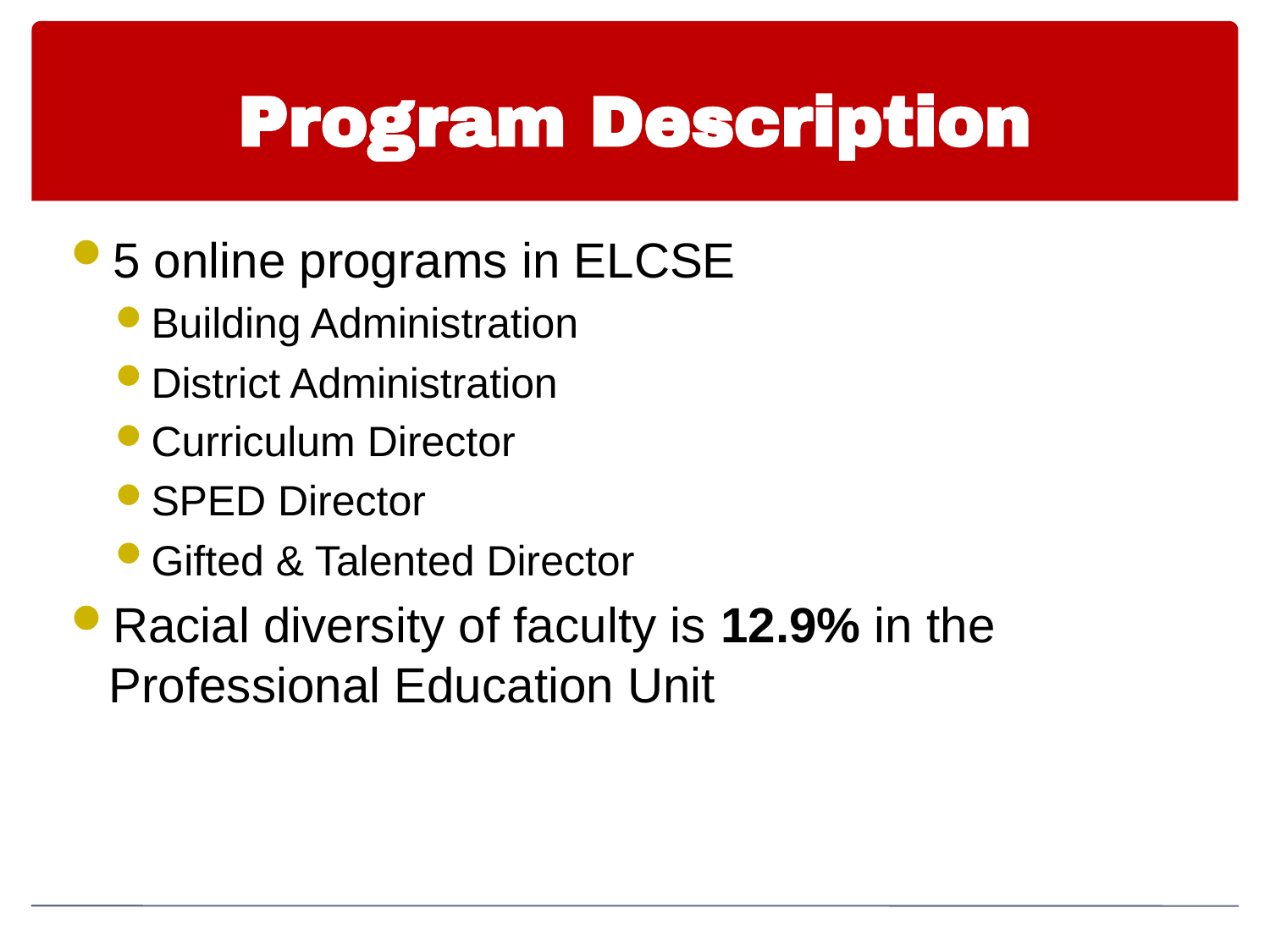

# Program Description
5 online programs in ELCSE
Building Administration
District Administration
Curriculum Director
SPED Director
Gifted & Talented Director
Racial diversity of faculty is 12.9% in the Professional Education Unit